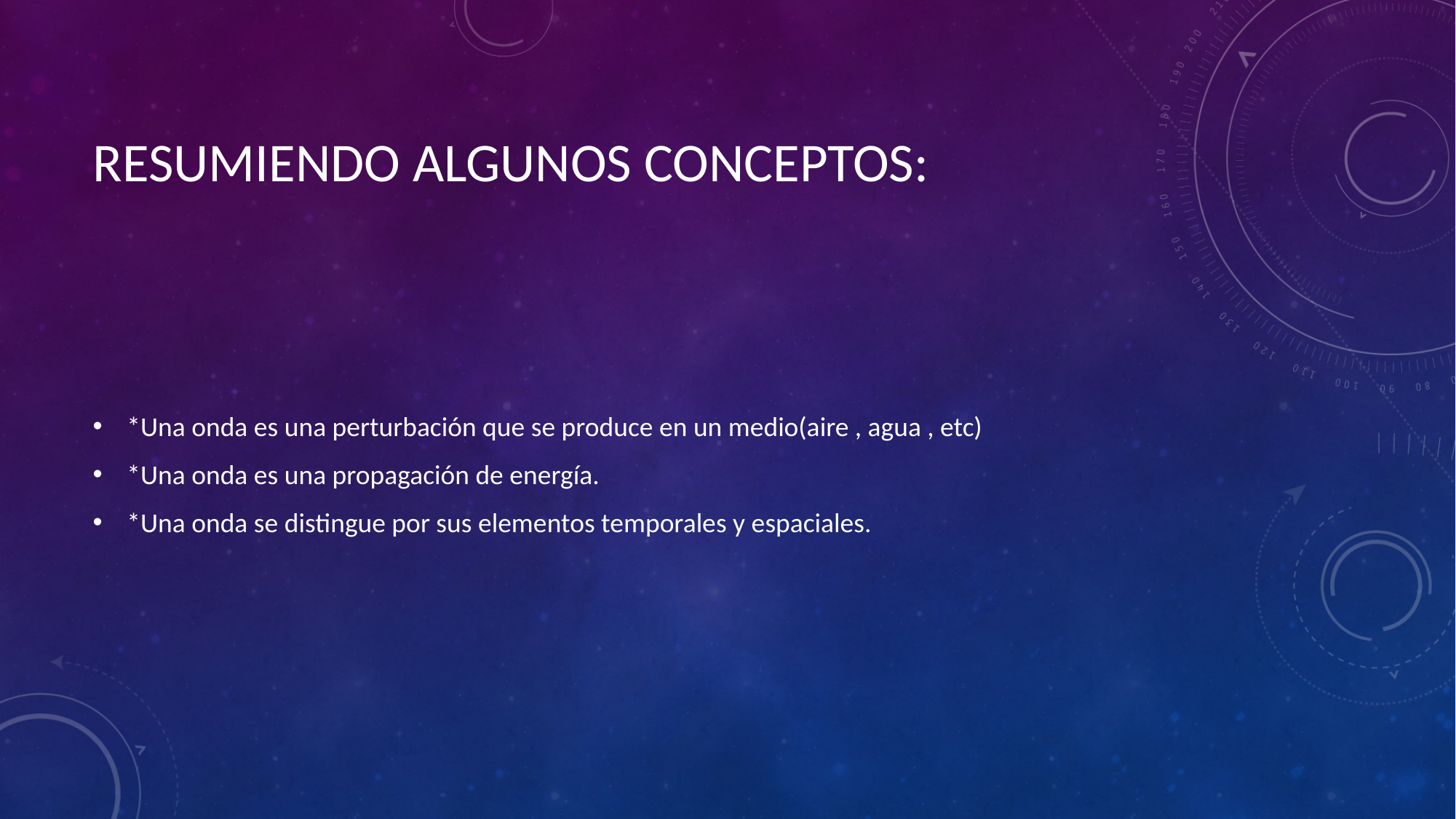

# Resumiendo algunos conceptos:
*Una onda es una perturbación que se produce en un medio(aire , agua , etc)
*Una onda es una propagación de energía.
*Una onda se distingue por sus elementos temporales y espaciales.